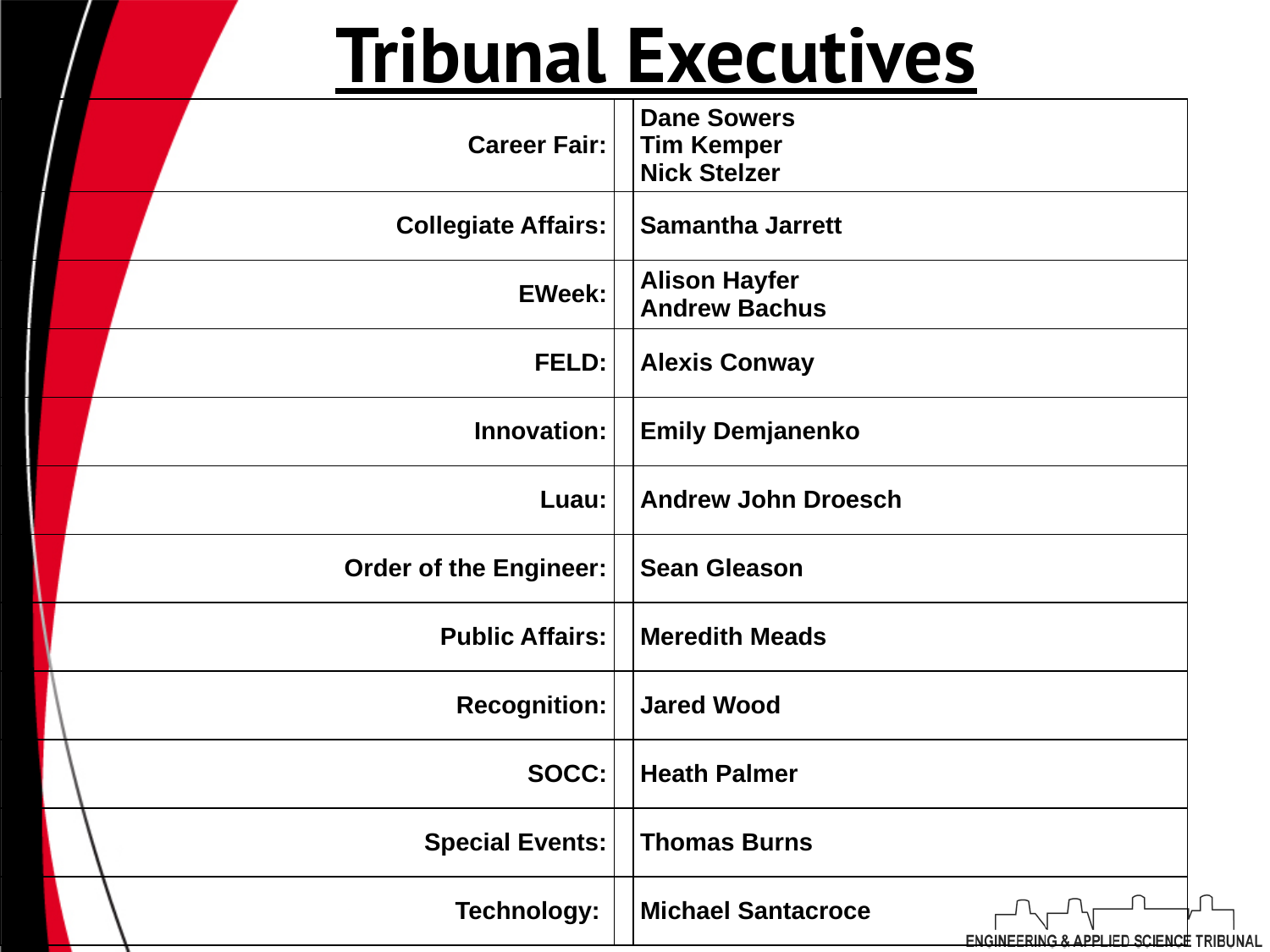

# Tribunal Executives
| Career Fair: |  | Dane Sowers Tim Kemper Nick Stelzer |
| --- | --- | --- |
| Collegiate Affairs: |  | Samantha Jarrett |
| EWeek: |  | Alison Hayfer Andrew Bachus |
| FELD: |  | Alexis Conway |
| Innovation: |  | Emily Demjanenko |
| Luau: |  | Andrew John Droesch |
| Order of the Engineer: |  | Sean Gleason |
| Public Affairs: |  | Meredith Meads |
| Recognition: |  | Jared Wood |
| SOCC: |  | Heath Palmer |
| Special Events: |  | Thomas Burns |
| Technology: |  | Michael Santacroce |